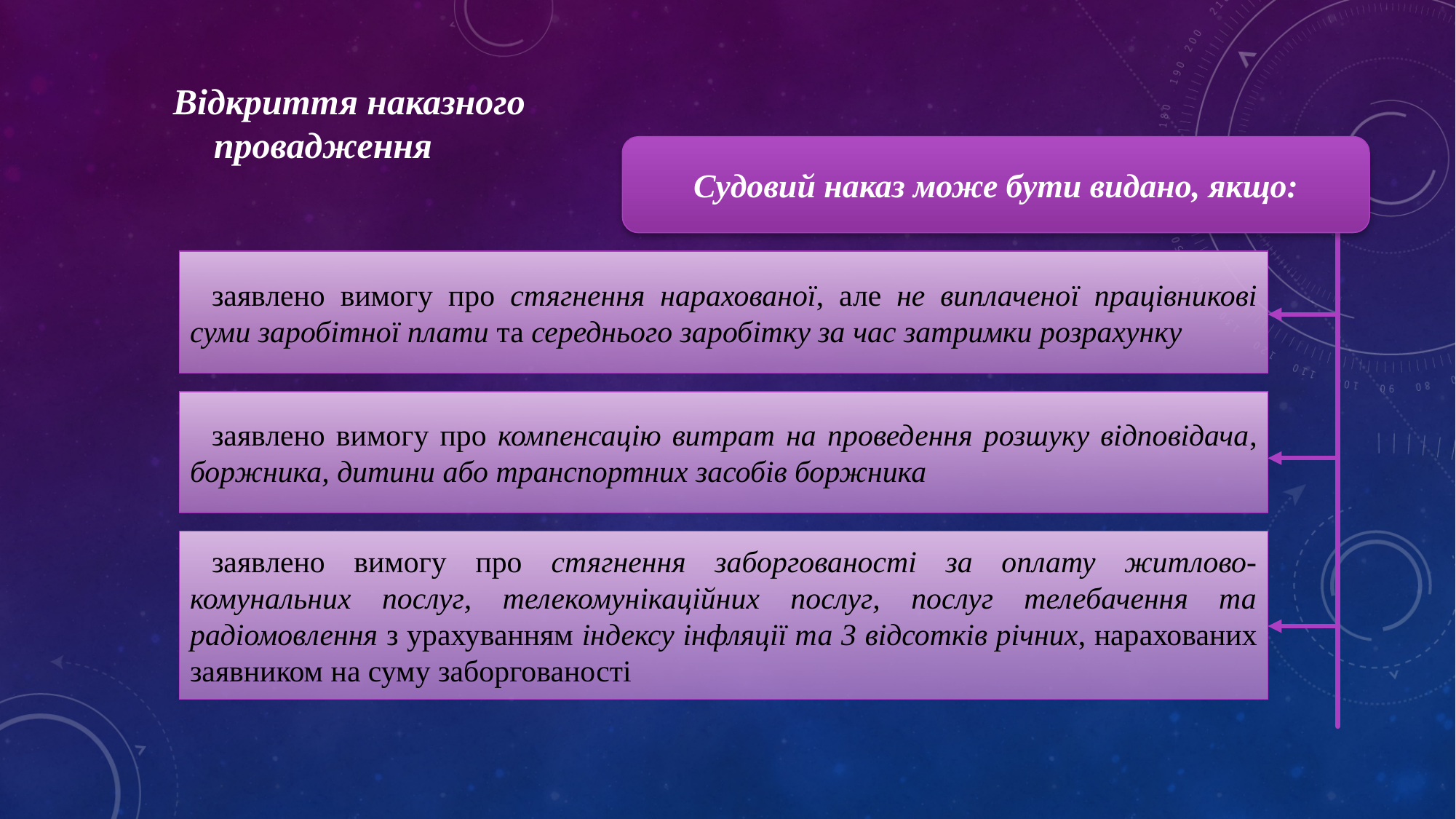

Відкриття наказного провадження
Судовий наказ може бути видано, якщо:
заявлено вимогу про стягнення нарахованої, але не виплаченої працівникові суми заробітної плати та середнього заробітку за час затримки розрахунку
заявлено вимогу про компенсацію витрат на проведення розшуку відповідача, боржника, дитини або транспортних засобів боржника
заявлено вимогу про стягнення заборгованості за оплату житлово-комунальних послуг, телекомунікаційних послуг, послуг телебачення та радіомовлення з урахуванням індексу інфляції та 3 відсотків річних, нарахованих заявником на суму заборгованості